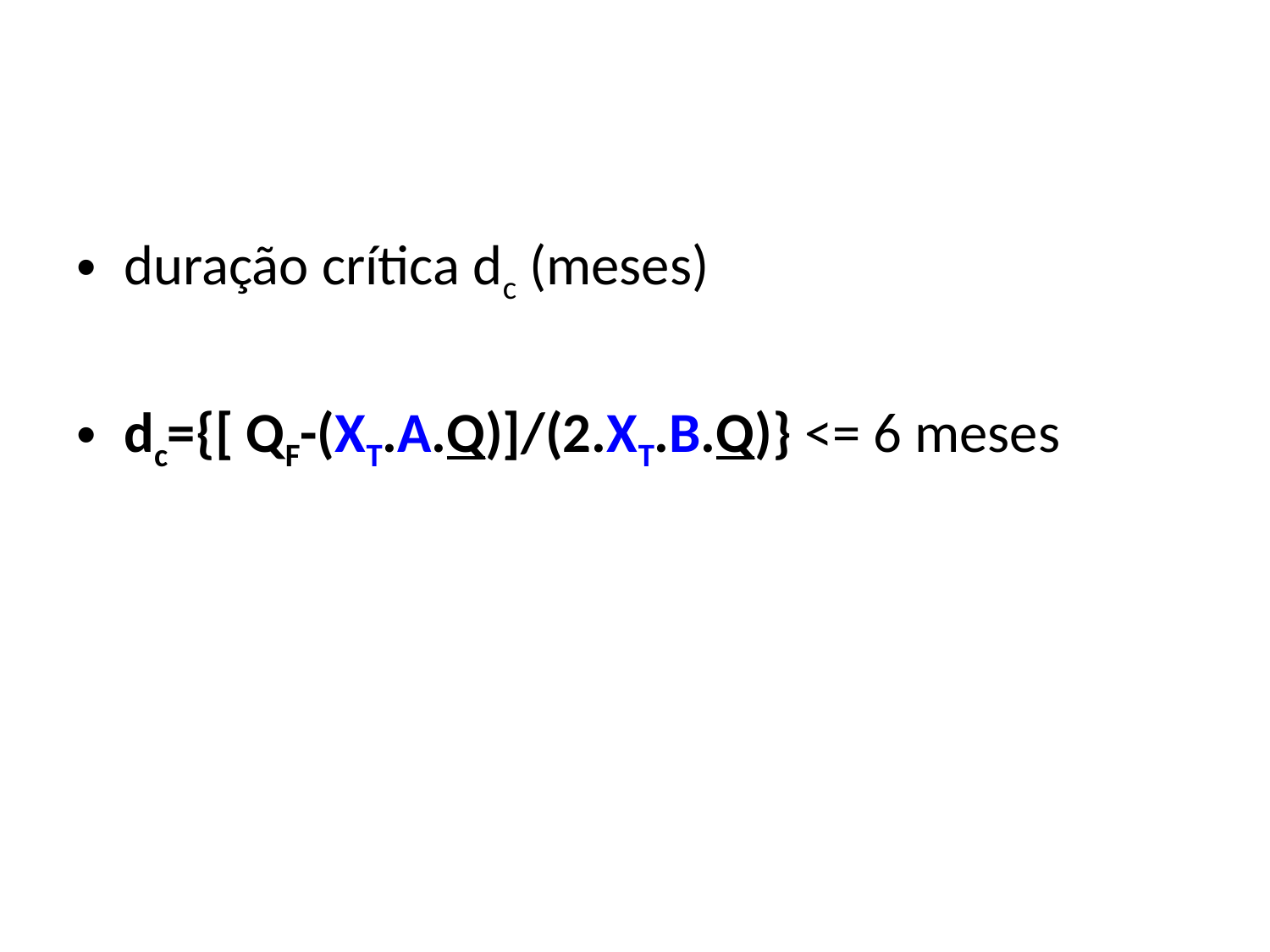

#
duração crítica dc (meses)

dc={[ QF-(XT.A.Q)]/(2.XT.B.Q)} <= 6 meses